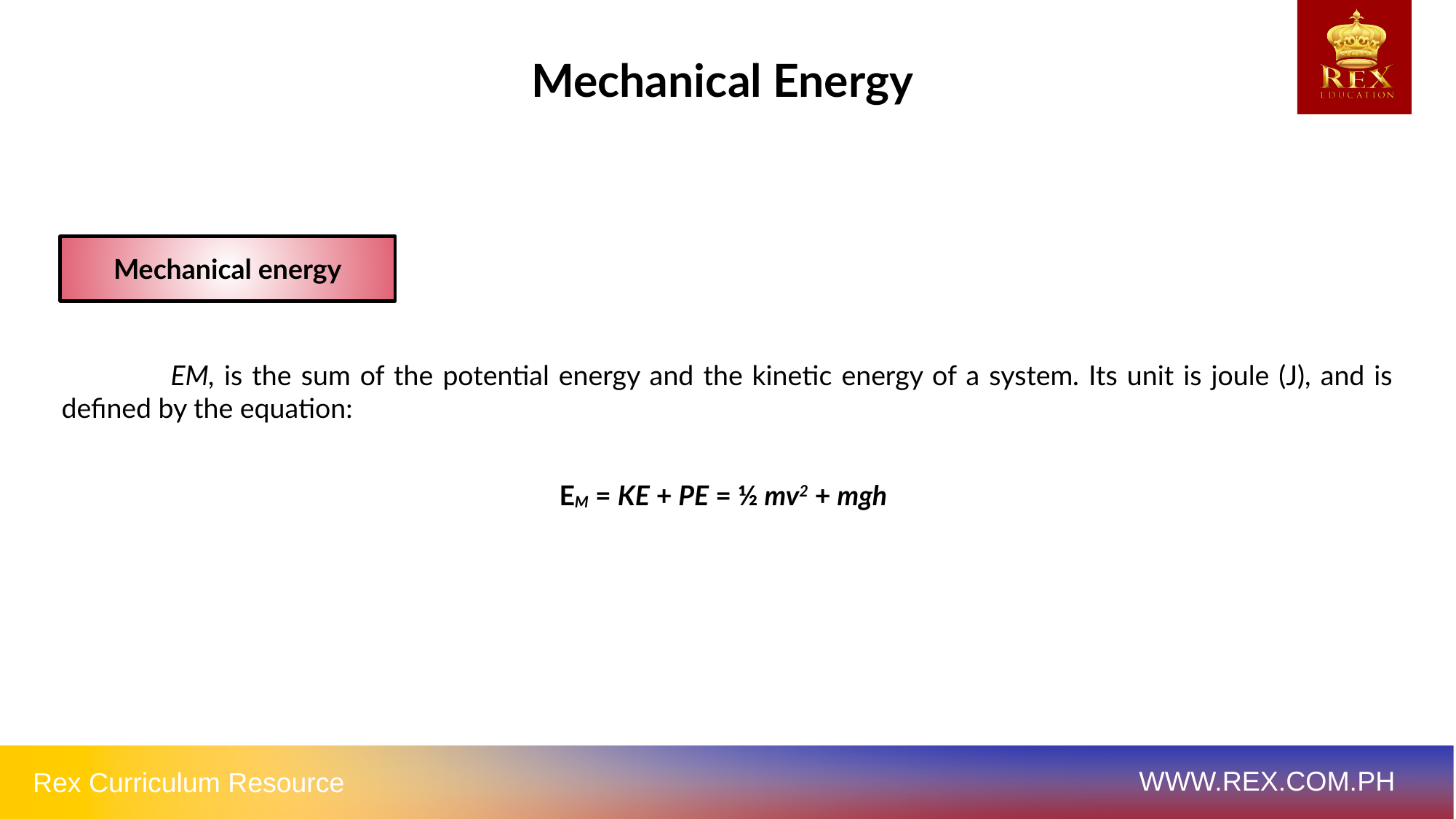

Mechanical Energy
Mechanical energy
	EM, is the sum of the potential energy and the kinetic energy of a system. Its unit is joule (J), and is defined by the equation:
EM = KE + PE = ½ mv2 + mgh